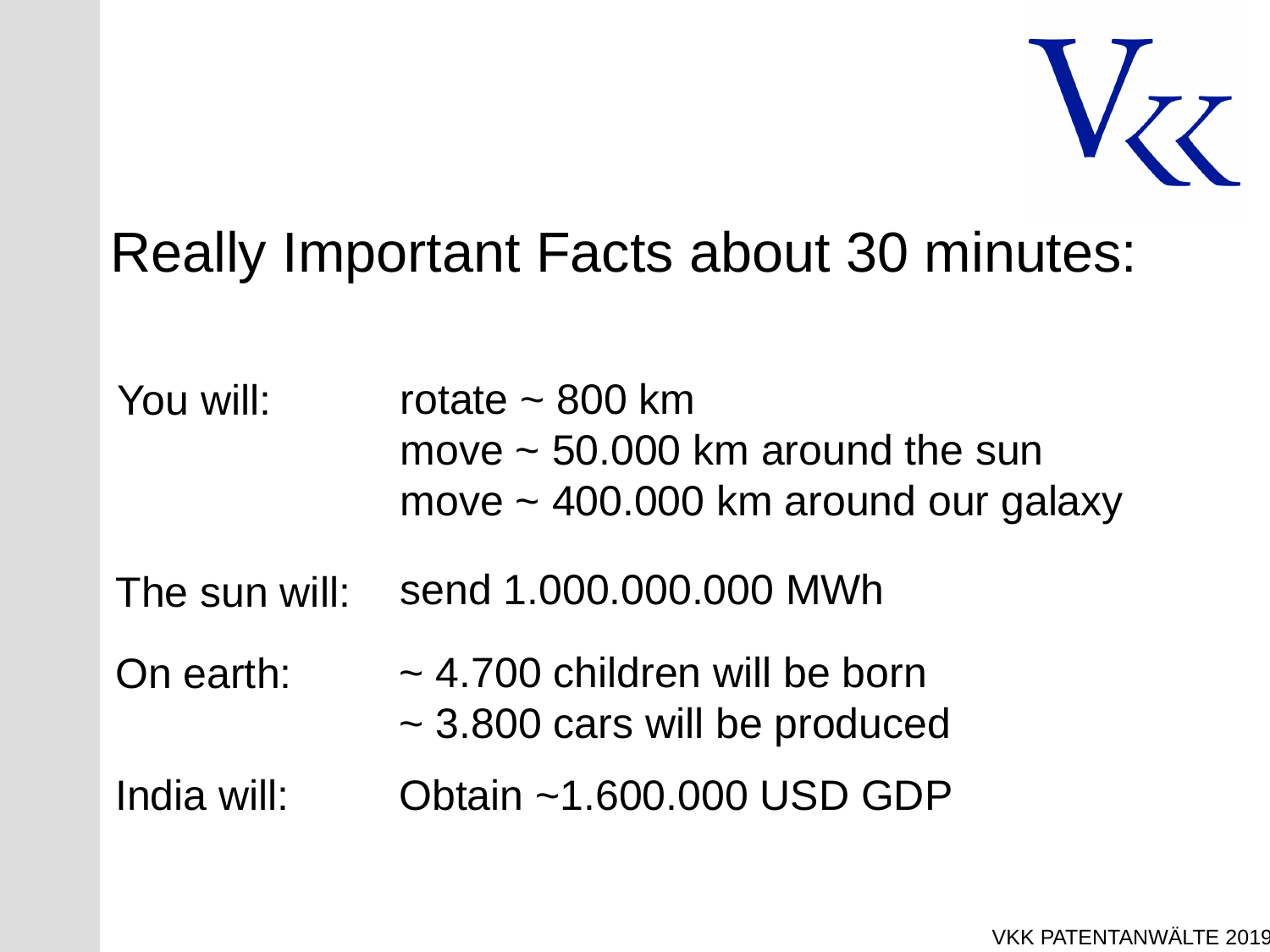

Really Important Facts about 30 minutes:

rotate ~ 800 km
move ~ 50.000 km around the sun
move ~ 400.000 km around our galaxy
You will:
send 1.000.000.000 MWh
The sun will:
~ 4.700 children will be born
~ 3.800 cars will be produced
On earth:
India will:
Obtain ~1.600.000 USD GDP
VKK Patentanwälte 2019